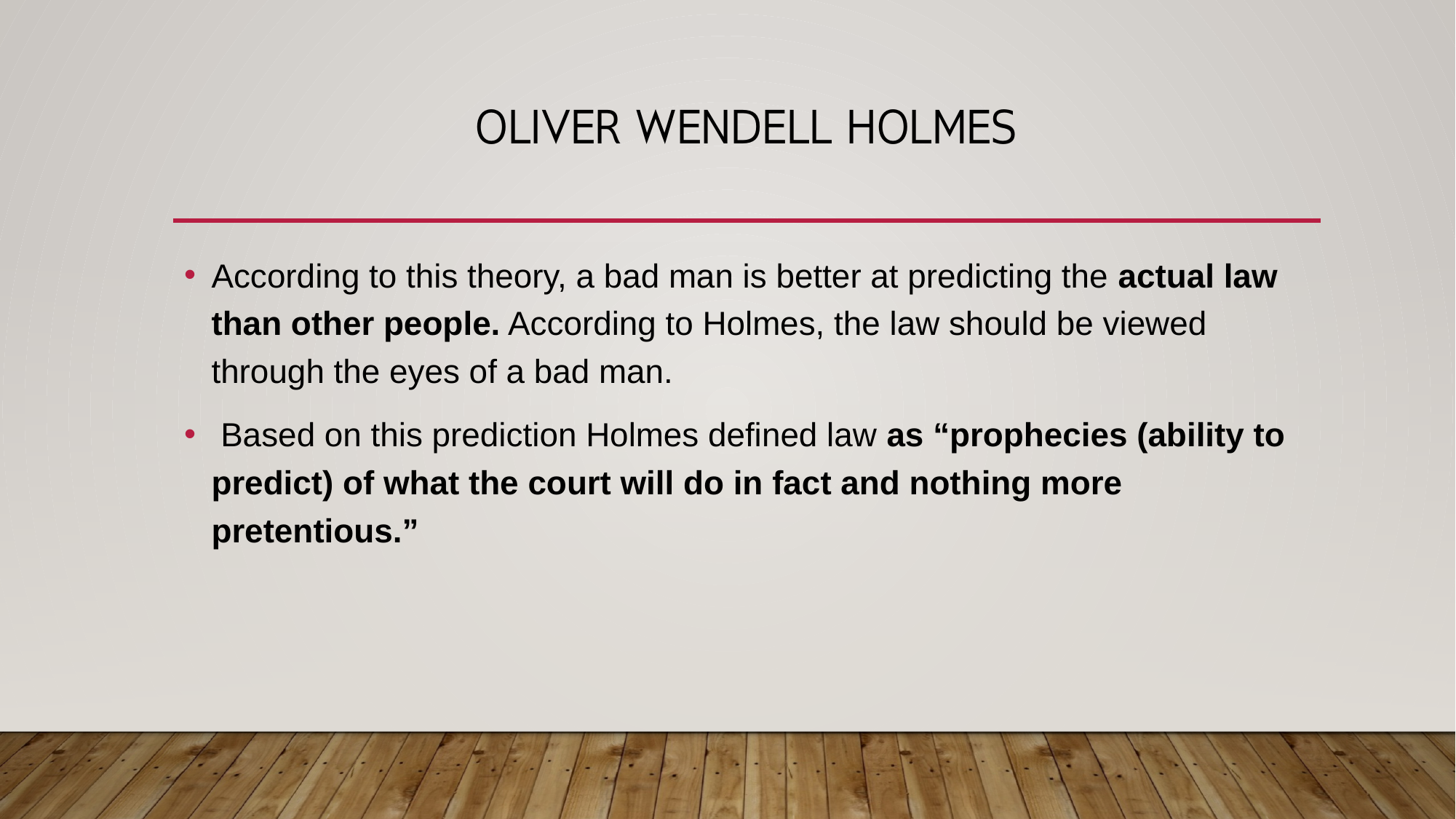

# Oliver Wendell Holmes
According to this theory, a bad man is better at predicting the actual law than other people. According to Holmes, the law should be viewed through the eyes of a bad man.
 Based on this prediction Holmes defined law as “prophecies (ability to predict) of what the court will do in fact and nothing more pretentious.”